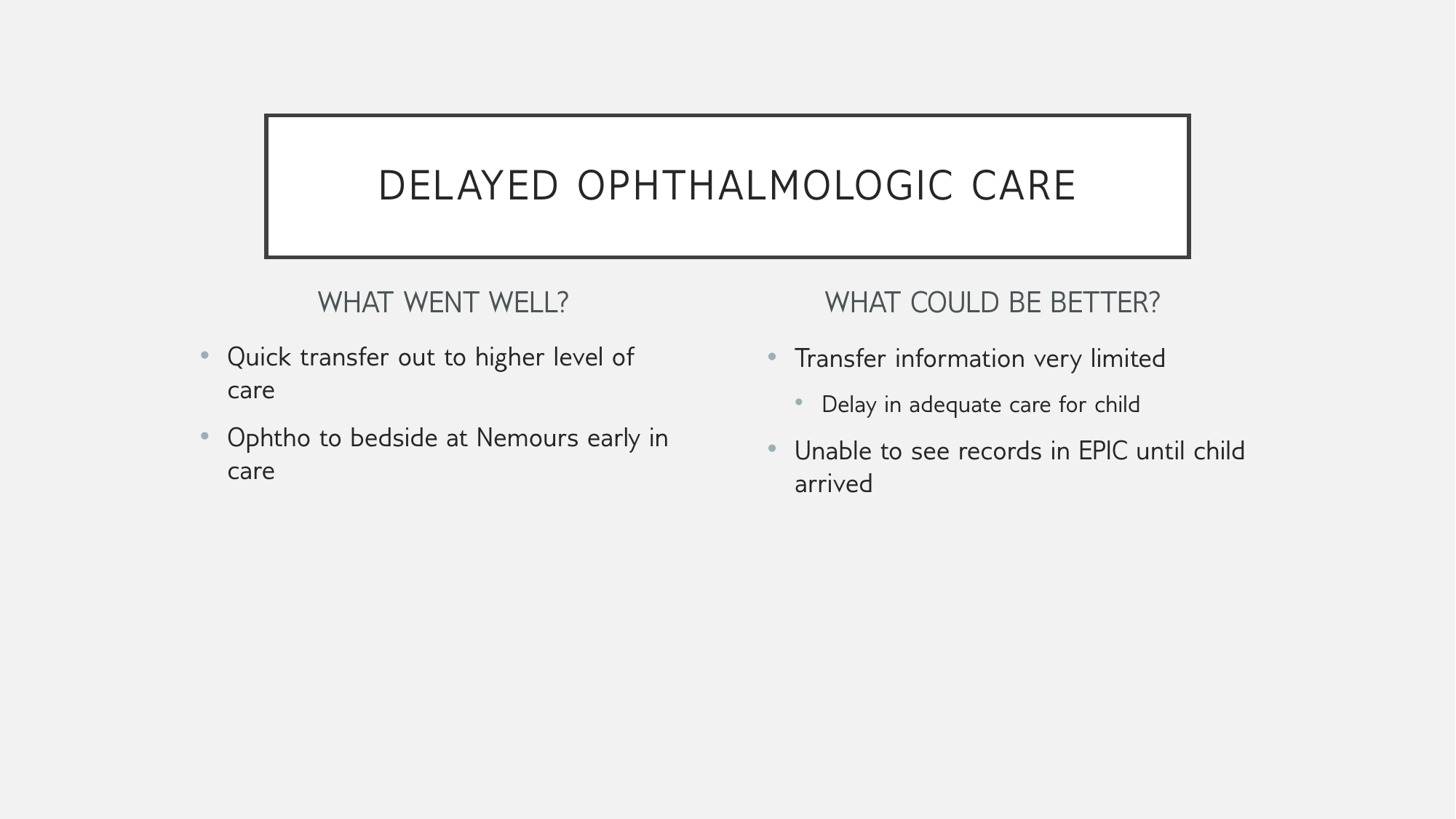

# Delayed ophthalmologic care
WHAT COULD BE BETTER?
WHAT WENT WELL?
Quick transfer out to higher level of care
Ophtho to bedside at Nemours early in care
Transfer information very limited
Delay in adequate care for child
Unable to see records in EPIC until child arrived